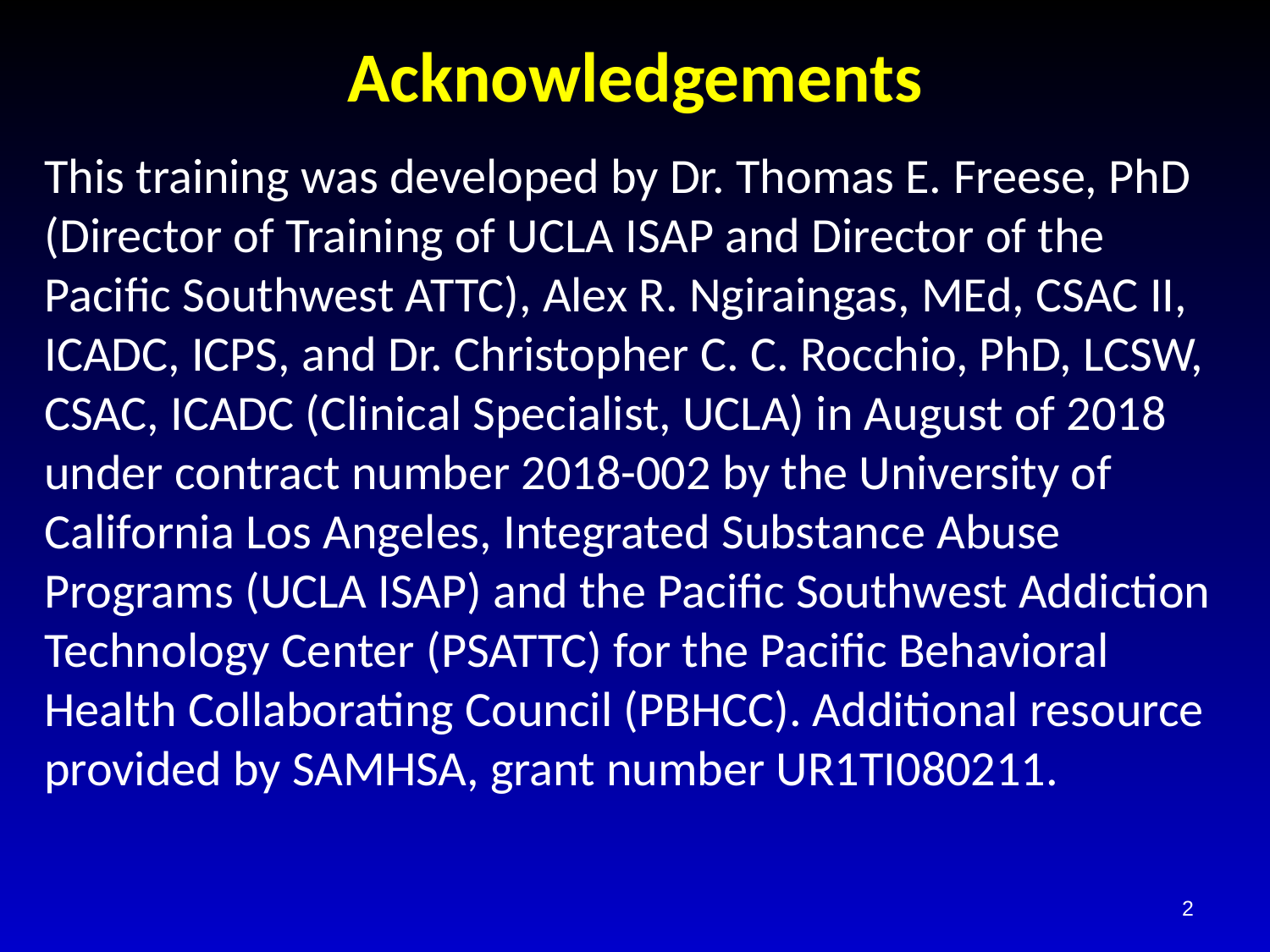

# Acknowledgements
This training was developed by Dr. Thomas E. Freese, PhD (Director of Training of UCLA ISAP and Director of the Pacific Southwest ATTC), Alex R. Ngiraingas, MEd, CSAC II, ICADC, ICPS, and Dr. Christopher C. C. Rocchio, PhD, LCSW, CSAC, ICADC (Clinical Specialist, UCLA) in August of 2018 under contract number 2018-002 by the University of California Los Angeles, Integrated Substance Abuse Programs (UCLA ISAP) and the Pacific Southwest Addiction Technology Center (PSATTC) for the Pacific Behavioral Health Collaborating Council (PBHCC). Additional resource provided by SAMHSA, grant number UR1TI080211.

2